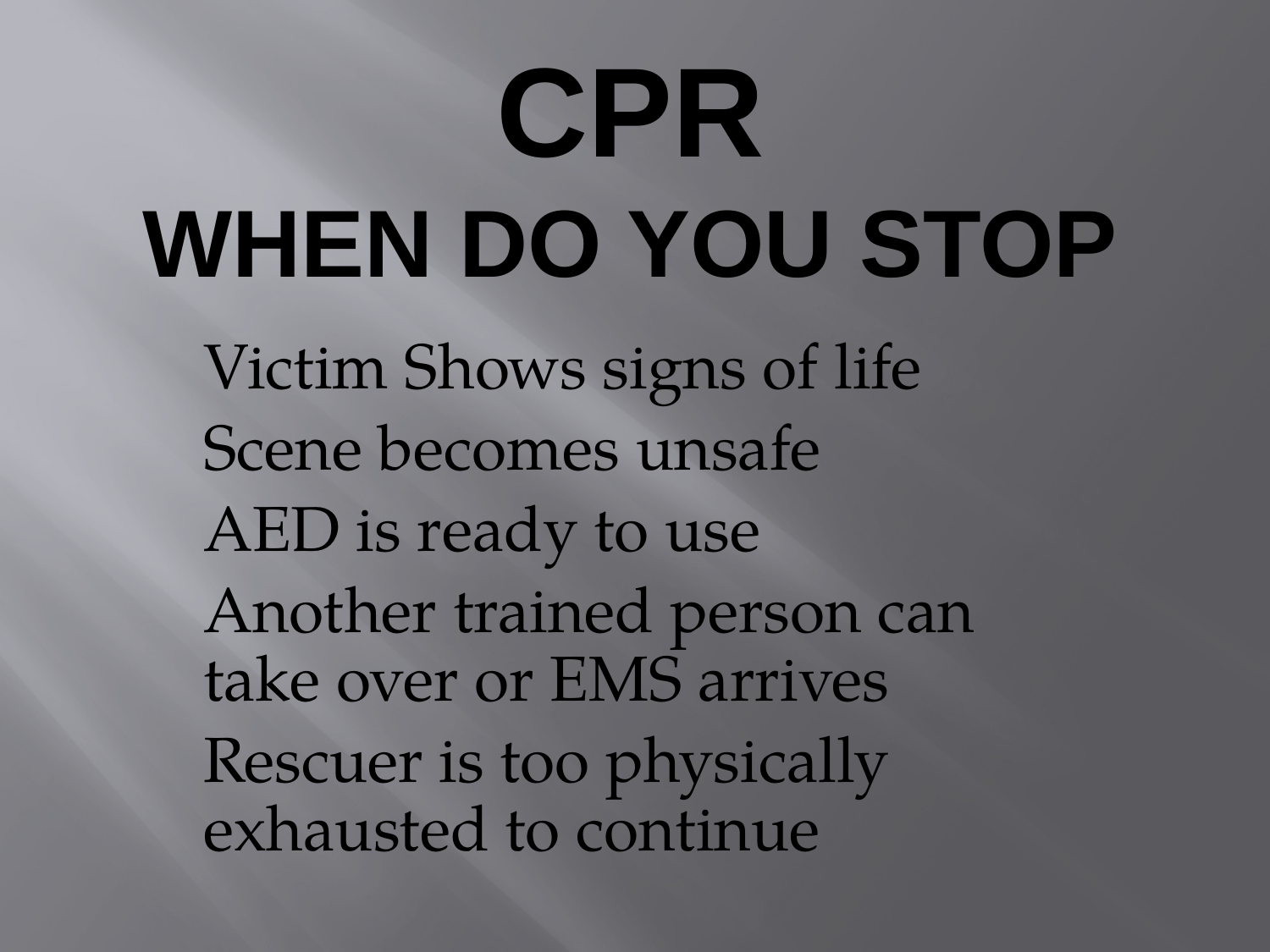

# CPR When do you Stop
Victim Shows signs of life
Scene becomes unsafe
AED is ready to use
Another trained person can take over or EMS arrives
Rescuer is too physically exhausted to continue